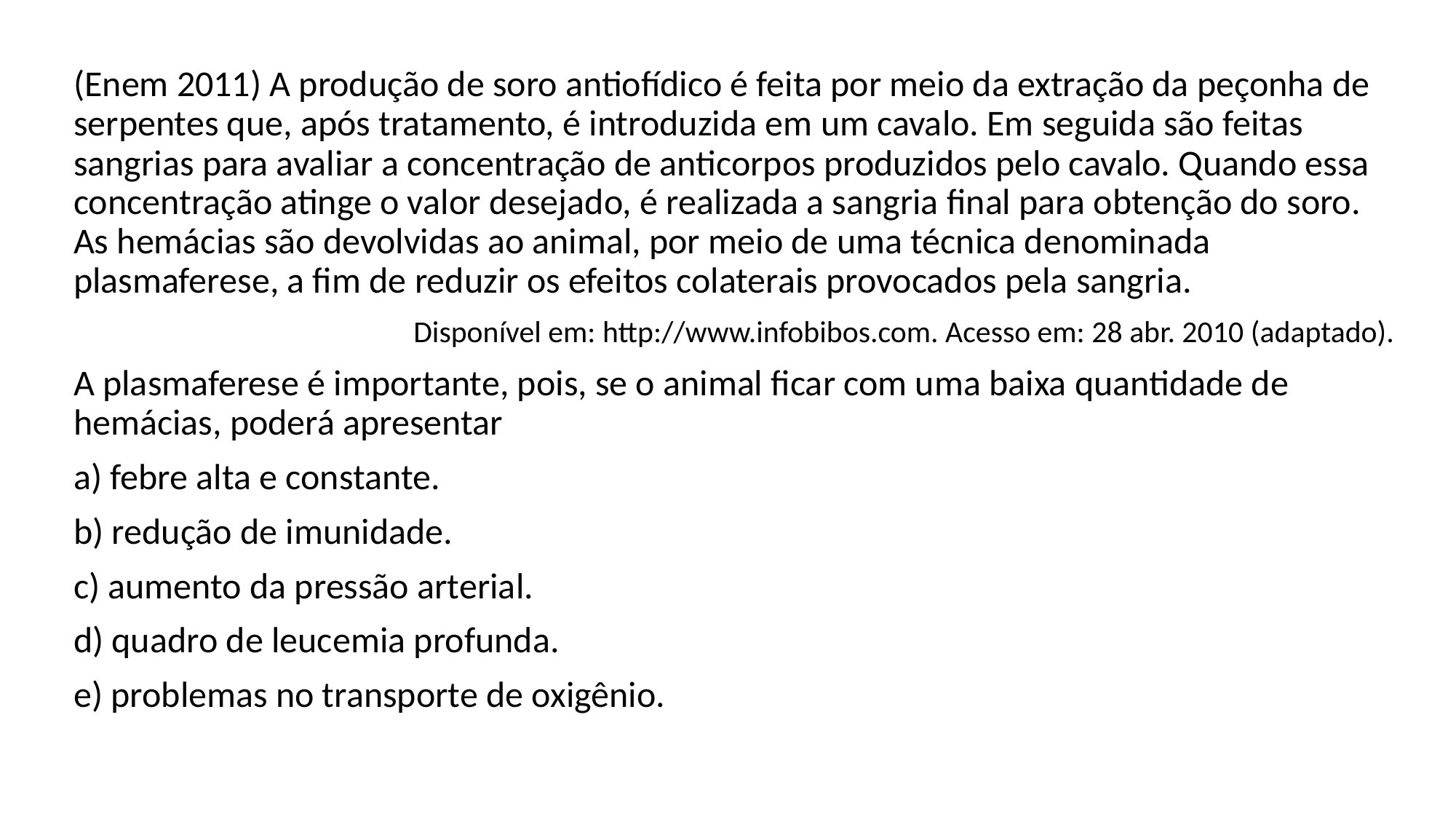

(Enem 2011) A produção de soro antiofídico é feita por meio da extração da peçonha de serpentes que, após tratamento, é introduzida em um cavalo. Em seguida são feitas sangrias para avaliar a concentração de anticorpos produzidos pelo cavalo. Quando essa concentração atinge o valor desejado, é realizada a sangria final para obtenção do soro. As hemácias são devolvidas ao animal, por meio de uma técnica denominada plasmaferese, a fim de reduzir os efeitos colaterais provocados pela sangria.
Disponível em: http://www.infobibos.com. Acesso em: 28 abr. 2010 (adaptado).
A plasmaferese é importante, pois, se o animal ficar com uma baixa quantidade de hemácias, poderá apresentar
a) febre alta e constante.
b) redução de imunidade.
c) aumento da pressão arterial.
d) quadro de leucemia profunda.
e) problemas no transporte de oxigênio.